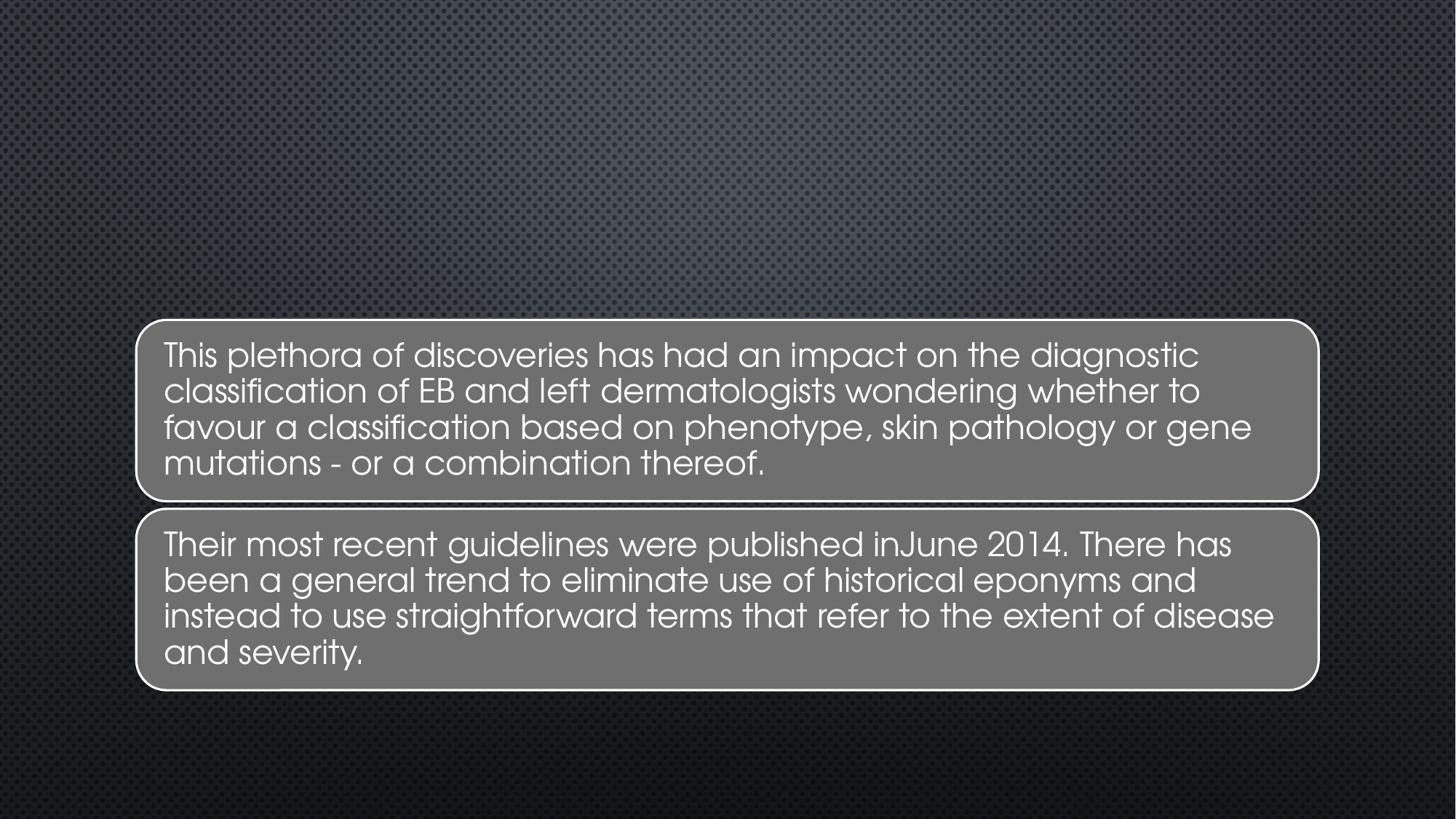

#
This plethora of discoveries has had an impact on the diagnostic classification of EB and left dermatologists wondering whether to favour a classification based on phenotype, skin pathology or gene mutations - or a combination thereof.
Their most recent guidelines were published inJune 2014. There has been a general trend to eliminate use of historical eponyms and instead to use straightforward terms that refer to the extent of disease and severity.